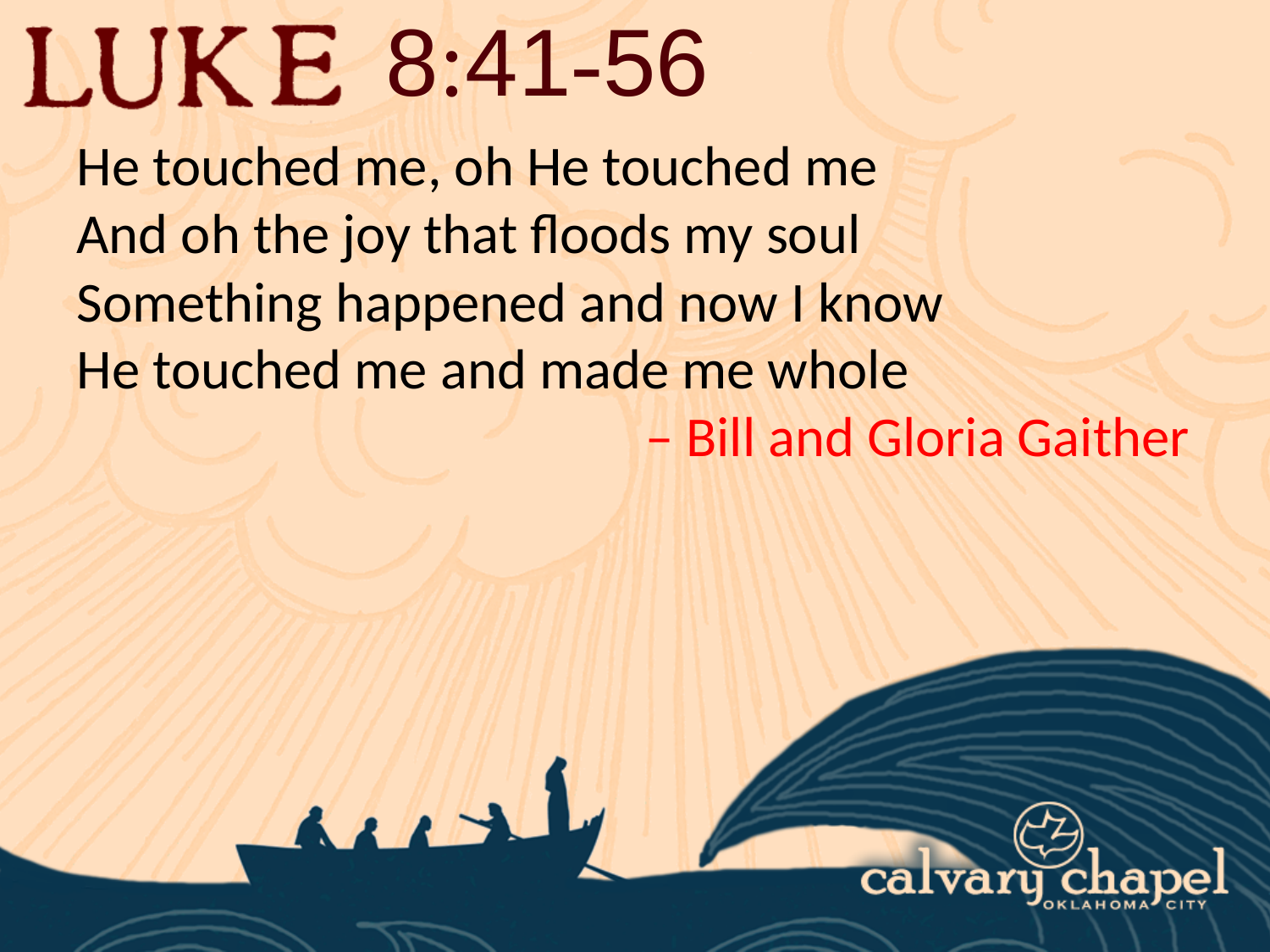

8:41-56
He touched me, oh He touched me
And oh the joy that floods my soul
Something happened and now I know
He touched me and made me whole
– Bill and Gloria Gaither